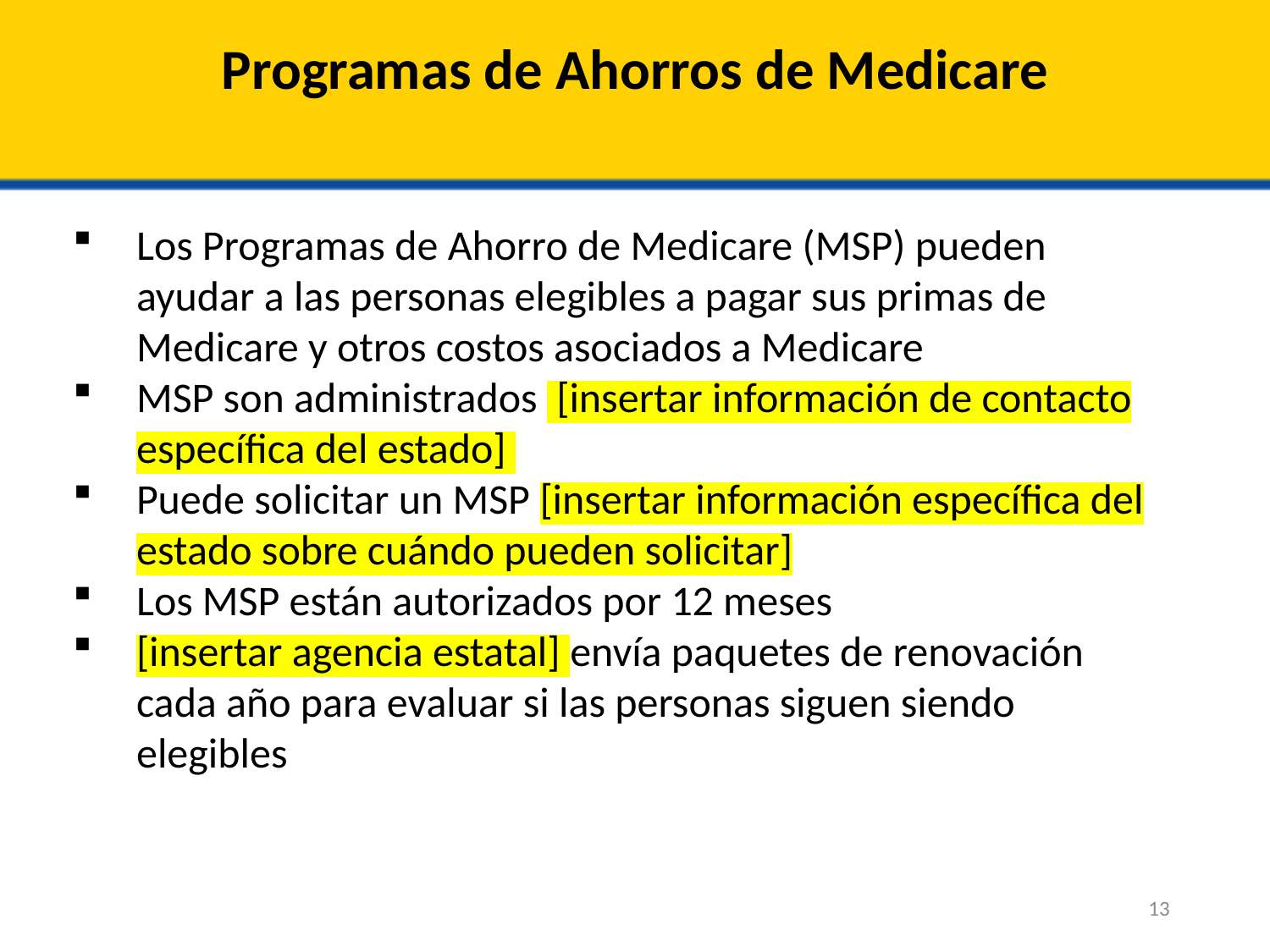

# Programas de Ahorros de Medicare
Los Programas de Ahorro de Medicare (MSP) pueden ayudar a las personas elegibles a pagar sus primas de Medicare y otros costos asociados a Medicare
MSP son administrados  [insertar información de contacto específica del estado]
Puede solicitar un MSP [insertar información específica del estado sobre cuándo pueden solicitar]
Los MSP están autorizados por 12 meses
[insertar agencia estatal] envía paquetes de renovación cada año para evaluar si las personas siguen siendo elegibles
13